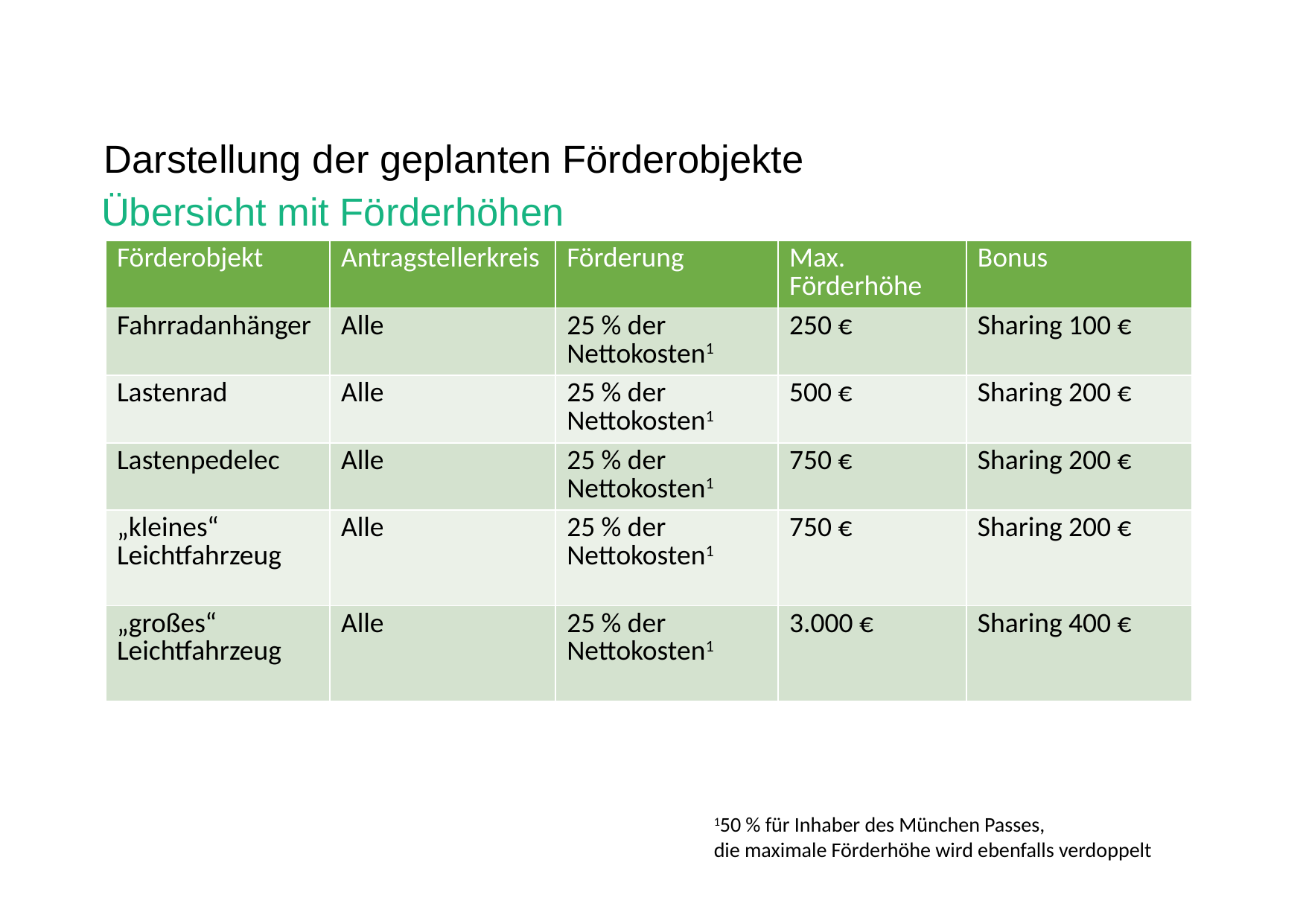

Darstellung der geplanten Förderobjekte
# Übersicht mit Förderhöhen
| Förderobjekt | Antragstellerkreis | Förderung | Max. Förderhöhe | Bonus |
| --- | --- | --- | --- | --- |
| Fahrradanhänger | Alle | 25 % der Nettokosten1 | 250 € | Sharing 100 € |
| Lastenrad | Alle | 25 % der Nettokosten1 | 500 € | Sharing 200 € |
| Lastenpedelec | Alle | 25 % der Nettokosten1 | 750 € | Sharing 200 € |
| „kleines“ Leichtfahrzeug | Alle | 25 % der Nettokosten1 | 750 € | Sharing 200 € |
| „großes“ Leichtfahrzeug | Alle | 25 % der Nettokosten1 | 3.000 € | Sharing 400 € |
150 % für Inhaber des München Passes,
die maximale Förderhöhe wird ebenfalls verdoppelt